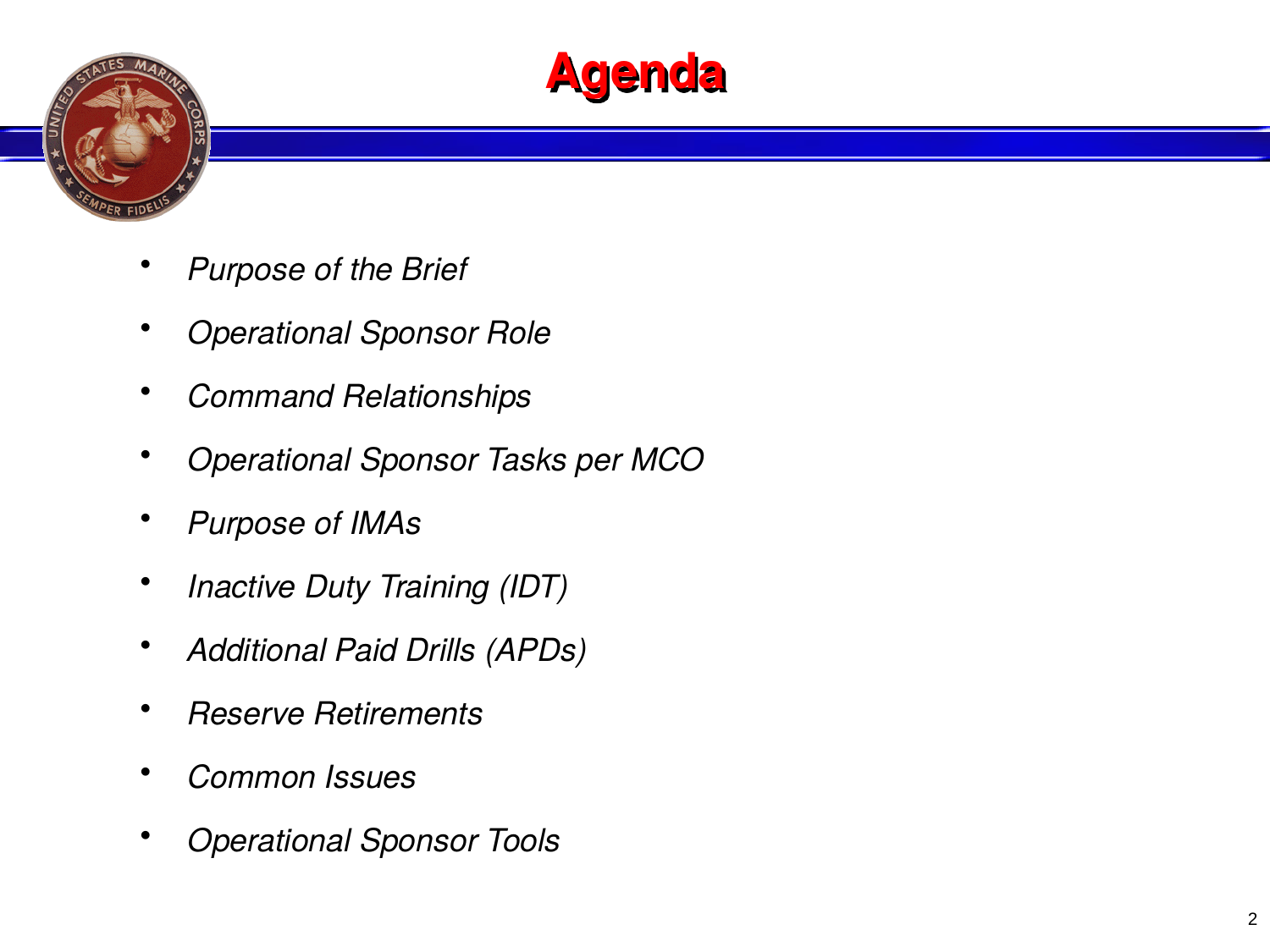

# Agenda
Purpose of the Brief
Operational Sponsor Role
Command Relationships
Operational Sponsor Tasks per MCO
Purpose of IMAs
Inactive Duty Training (IDT)
Additional Paid Drills (APDs)
Reserve Retirements
Common Issues
Operational Sponsor Tools

2